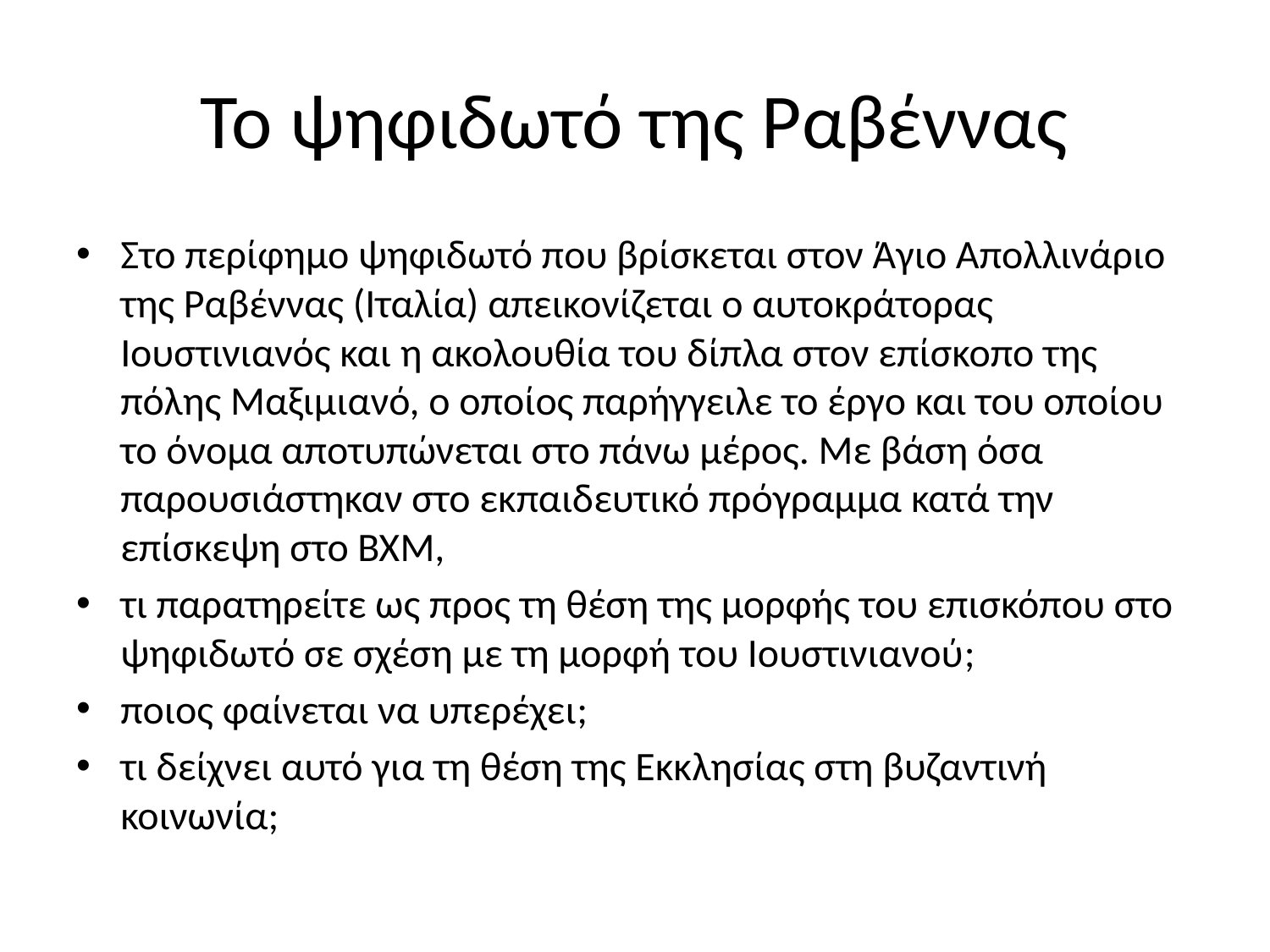

# Το ψηφιδωτό της Ραβέννας
Στο περίφημο ψηφιδωτό που βρίσκεται στον Άγιο Απολλινάριο της Ραβέννας (Ιταλία) απεικονίζεται ο αυτοκράτορας Ιουστινιανός και η ακολουθία του δίπλα στον επίσκοπο της πόλης Μαξιμιανό, ο οποίος παρήγγειλε το έργο και του οποίου το όνομα αποτυπώνεται στο πάνω μέρος. Με βάση όσα παρουσιάστηκαν στο εκπαιδευτικό πρόγραμμα κατά την επίσκεψη στο ΒΧΜ,
τι παρατηρείτε ως προς τη θέση της μορφής του επισκόπου στο ψηφιδωτό σε σχέση με τη μορφή του Ιουστινιανού;
ποιος φαίνεται να υπερέχει;
τι δείχνει αυτό για τη θέση της Εκκλησίας στη βυζαντινή κοινωνία;